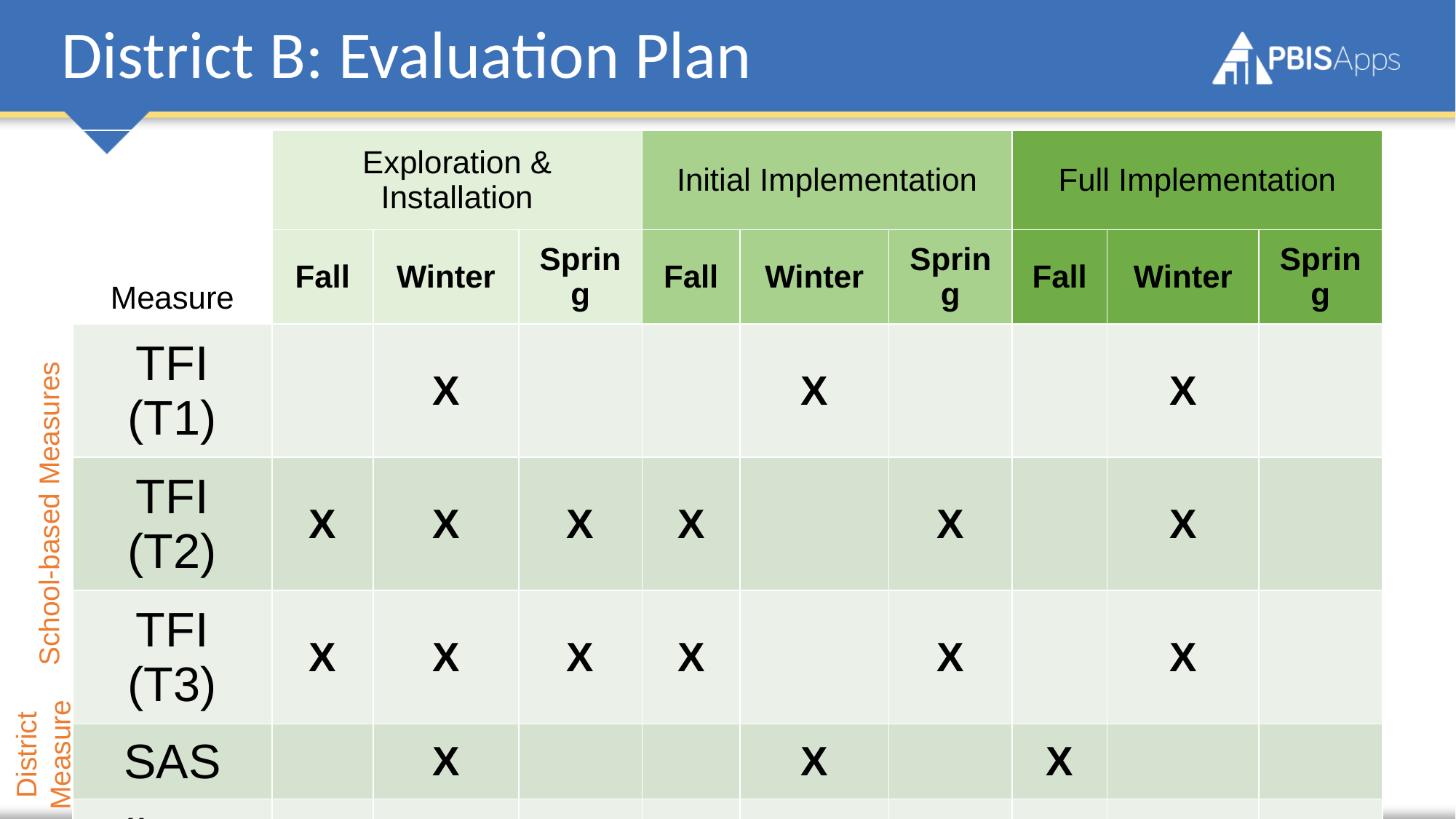

# District B: Evaluation Plan
| Measure | Exploration & Installation |  |  | Initial Implementation |  |  | Full Implementation |  |  |
| --- | --- | --- | --- | --- | --- | --- | --- | --- | --- |
|  | Fall | Winter | Spring | Fall | Winter | Spring | Fall | Winter | Spring |
| TFI (T1) |  | X |  |  | X |  |  | X |  |
| TFI (T2) | X | X | X | X |  | X |  | X |  |
| TFI (T3) | X | X | X | X |  | X |  | X |  |
| SAS |  | X |  |  | X |  | X |  |  |
| Climate |  | X |  |  |  |  |  |  | X |
|  |  |  |  |  |  |  |  |  |  |
| DSFI |  |  | X |  |  | X |  |  | X |
School-based Measures
District Measure